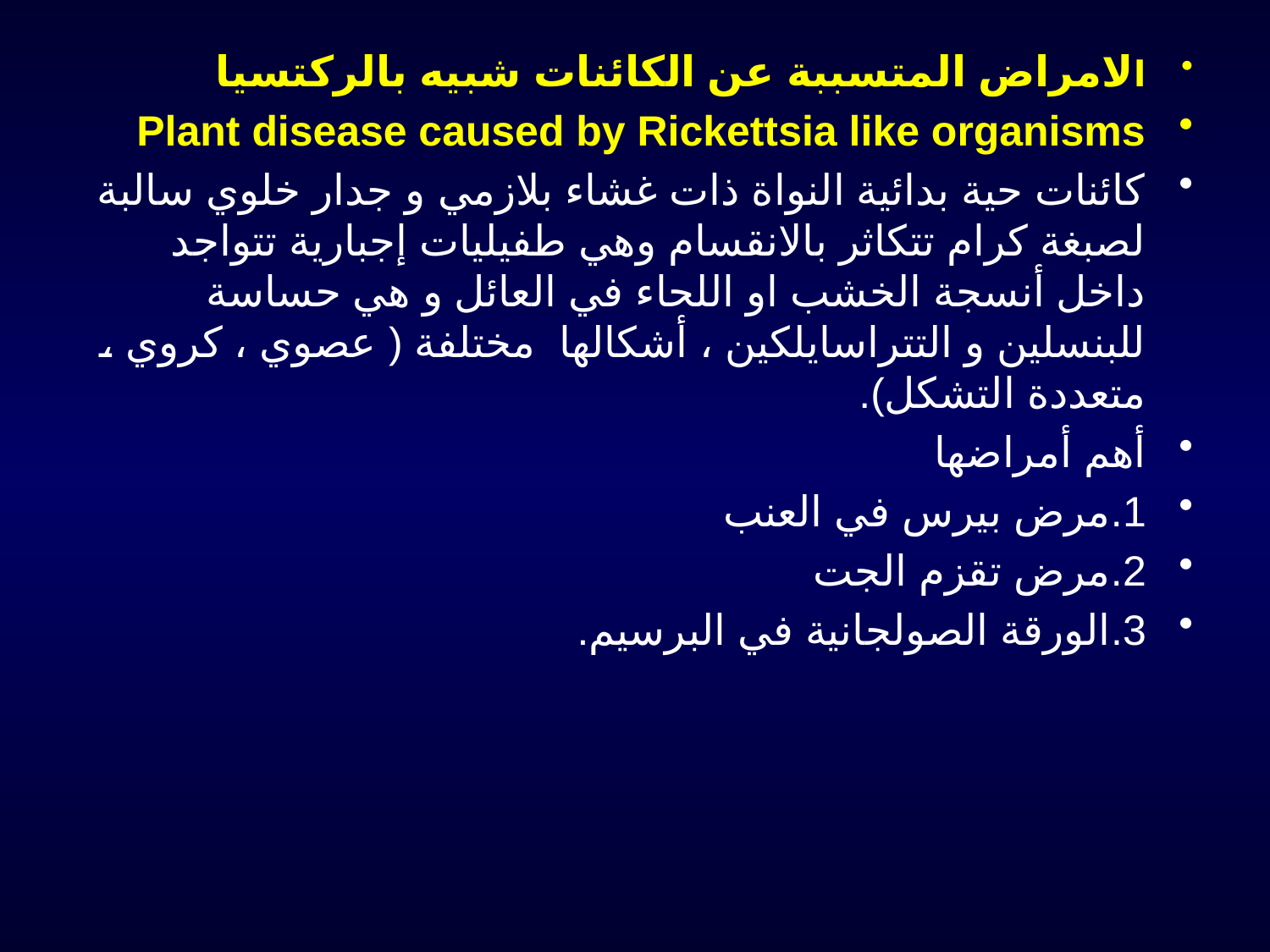

# الامراض المتسببة عن الكائنات شبيه بالركتسيا
Plant disease caused by Rickettsia like organisms
كائنات حية بدائية النواة ذات غشاء بلازمي و جدار خلوي سالبة لصبغة كرام تتكاثر بالانقسام وهي طفيليات إجبارية تتواجد داخل أنسجة الخشب او اللحاء في العائل و هي حساسة للبنسلين و التتراسايلكين ، أشكالها  مختلفة ( عصوي ، كروي ، متعددة التشكل).
أهم أمراضها
1.مرض بيرس في العنب
2.مرض تقزم الجت
3.الورقة الصولجانية في البرسيم.